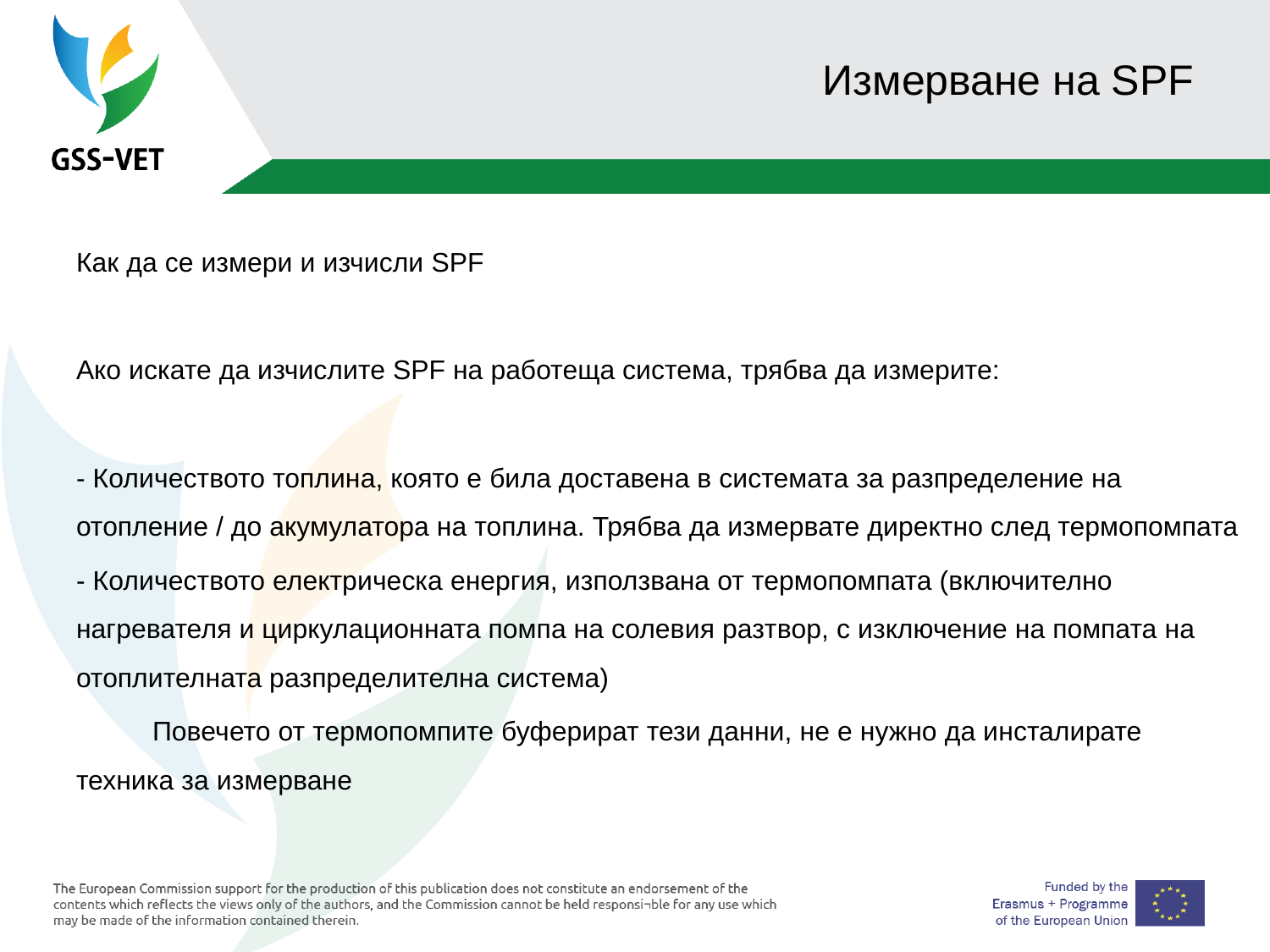

# Измерване на SPF
Как да се измери и изчисли SPF

Ако искате да изчислите SPF на работеща система, трябва да измерите:

- Количеството топлина, която е била доставена в системата за разпределение на отопление / до акумулатора на топлина. Трябва да измервате директно след термопомпата
- Количеството електрическа енергия, използвана от термопомпата (включително нагревателя и циркулационната помпа на солевия разтвор, с изключение на помпата на отоплителната разпределителна система)
          Повечето от термопомпите буферират тези данни, не е нужно да инсталирате техника за измерване